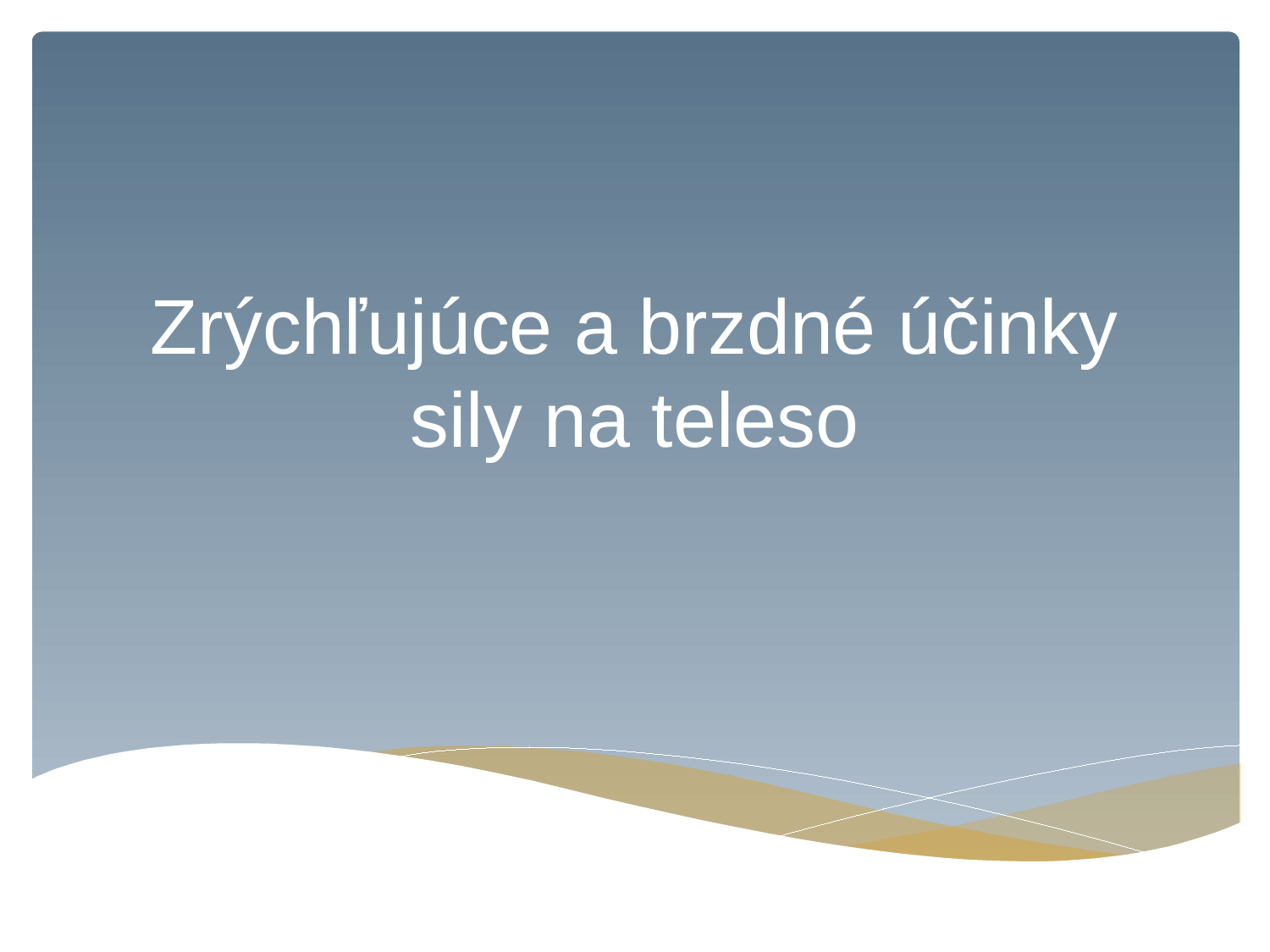

# Zrýchľujúce a brzdné účinky sily na teleso